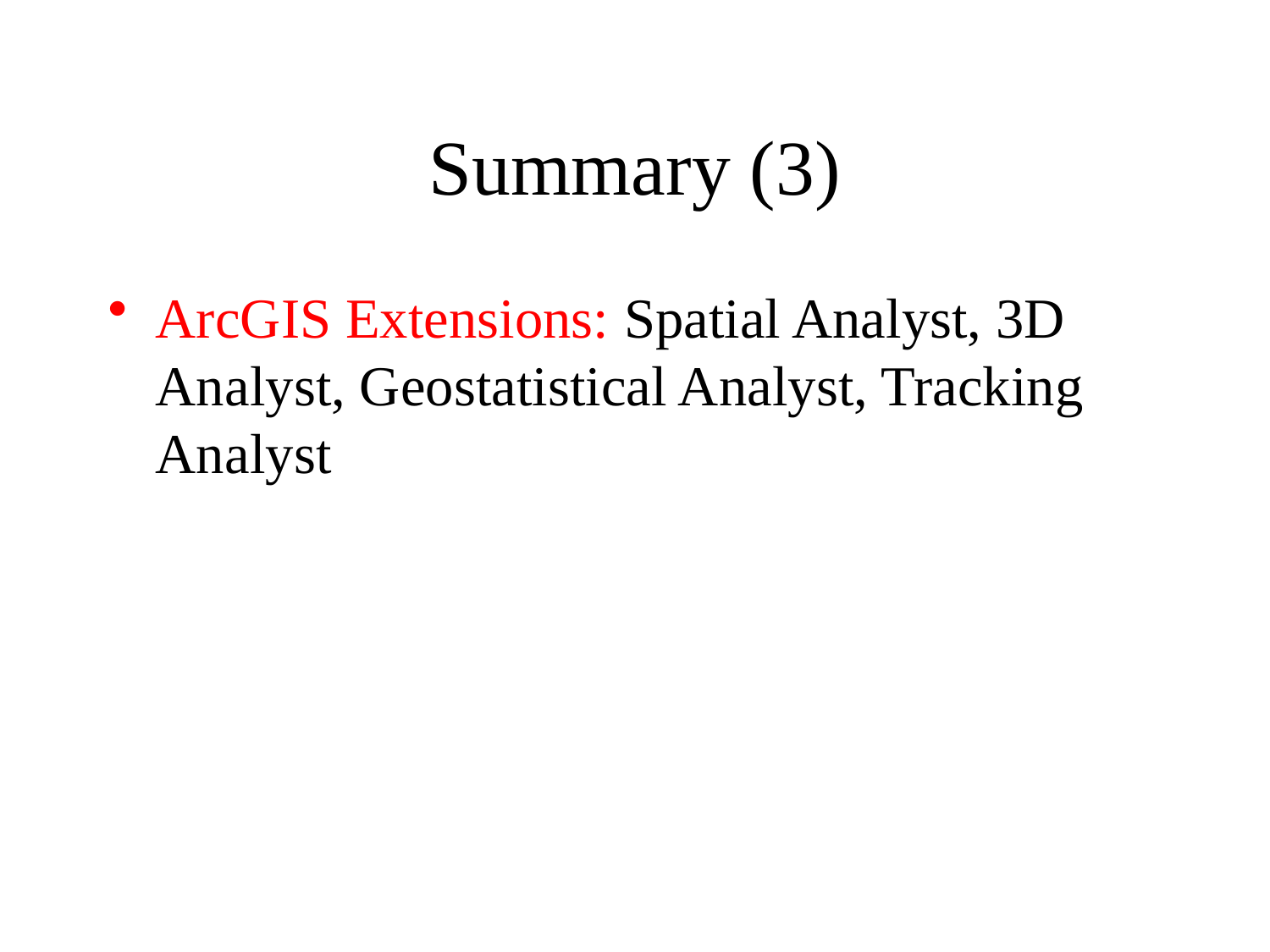

# Summary (3)
ArcGIS Extensions: Spatial Analyst, 3D Analyst, Geostatistical Analyst, Tracking Analyst